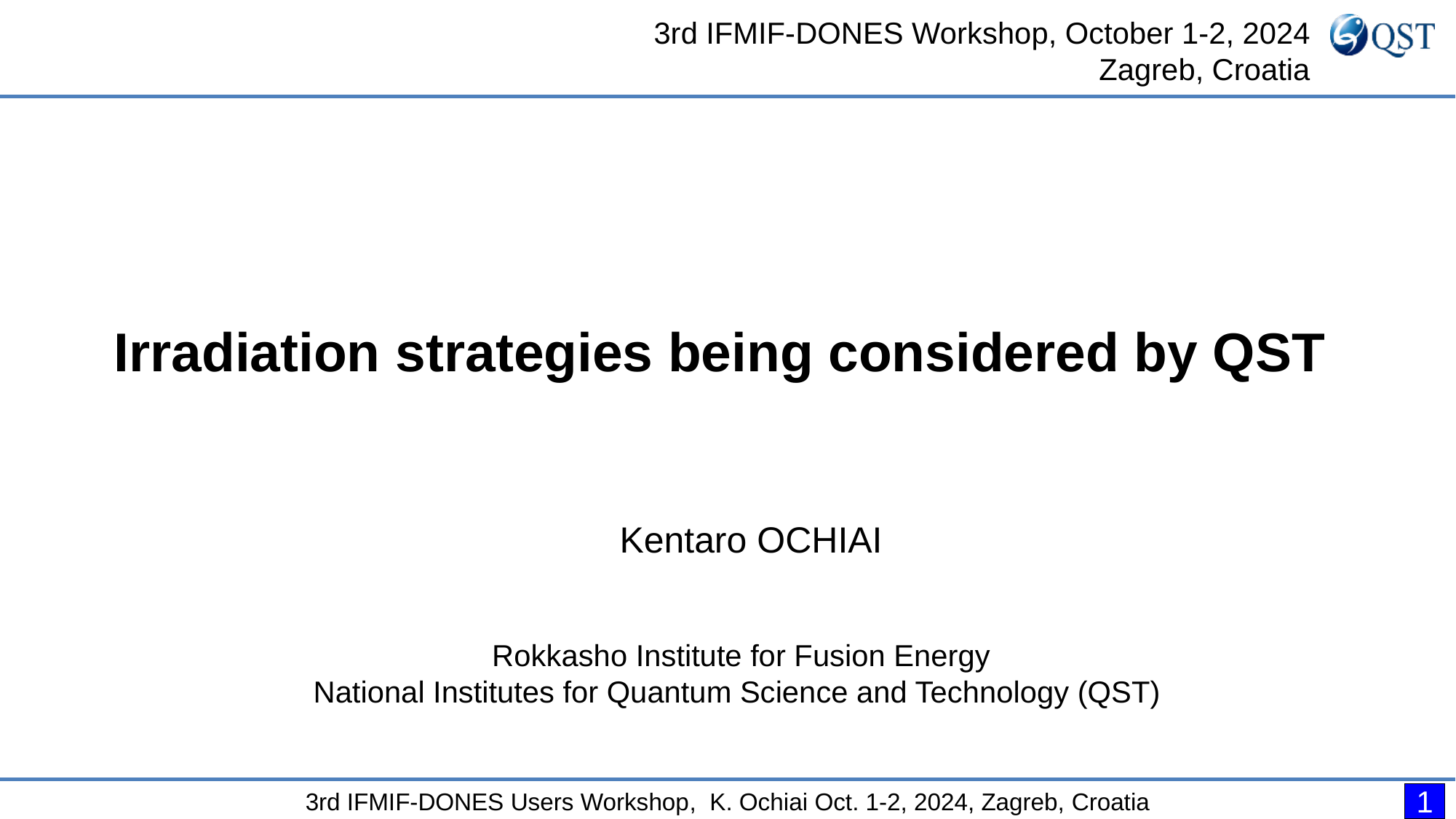

3rd IFMIF-DONES Workshop, October 1-2, 2024
Zagreb, Croatia
Irradiation strategies being considered by QST
Kentaro OCHIAI
Rokkasho Institute for Fusion Energy
National Institutes for Quantum Science and Technology (QST)
1